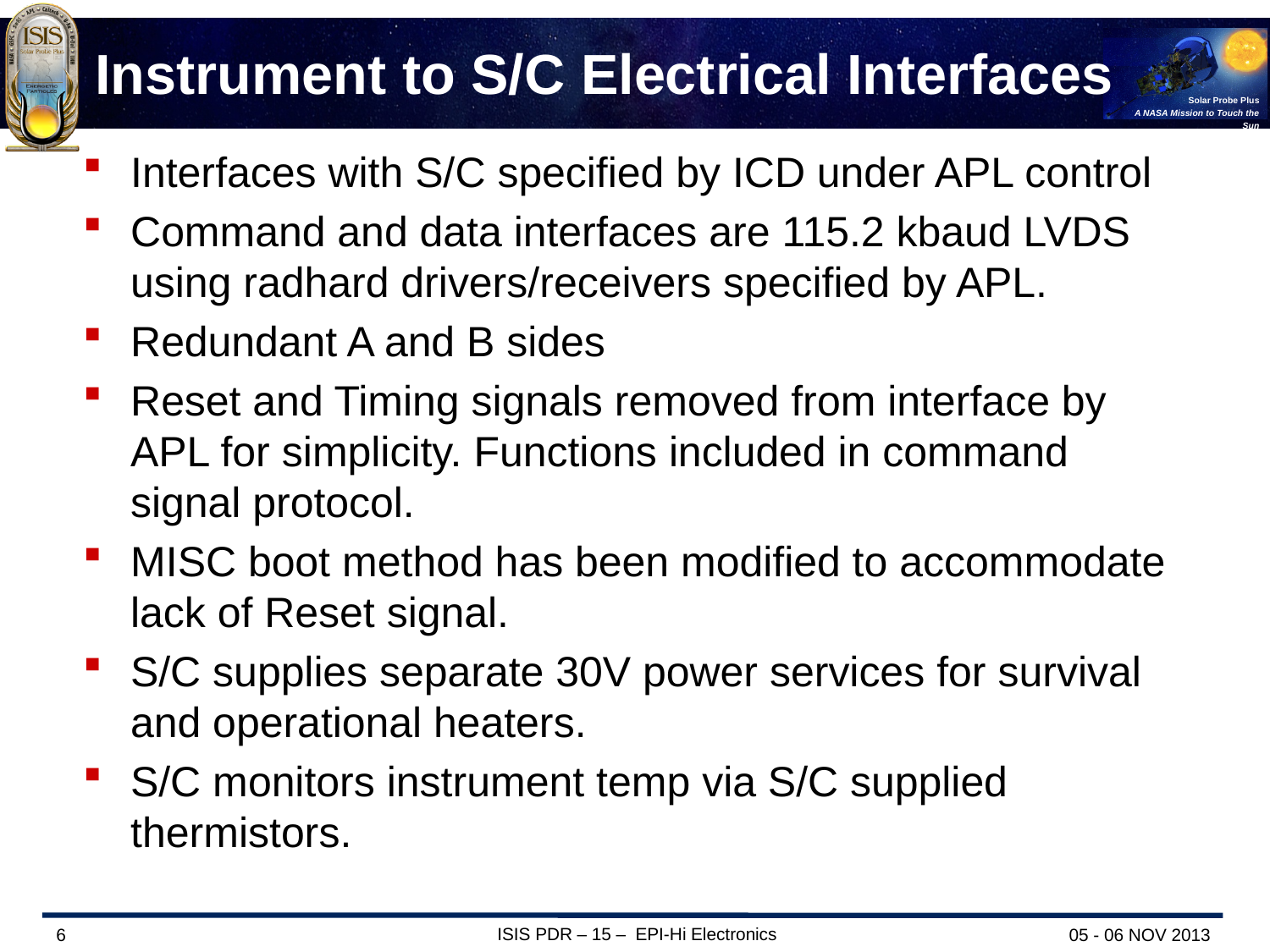

# Instrument to S/C Electrical Interfaces
Interfaces with S/C specified by ICD under APL control
Command and data interfaces are 115.2 kbaud LVDS using radhard drivers/receivers specified by APL.
Redundant A and B sides
Reset and Timing signals removed from interface by APL for simplicity. Functions included in command signal protocol.
MISC boot method has been modified to accommodate lack of Reset signal.
S/C supplies separate 30V power services for survival and operational heaters.
S/C monitors instrument temp via S/C supplied thermistors.